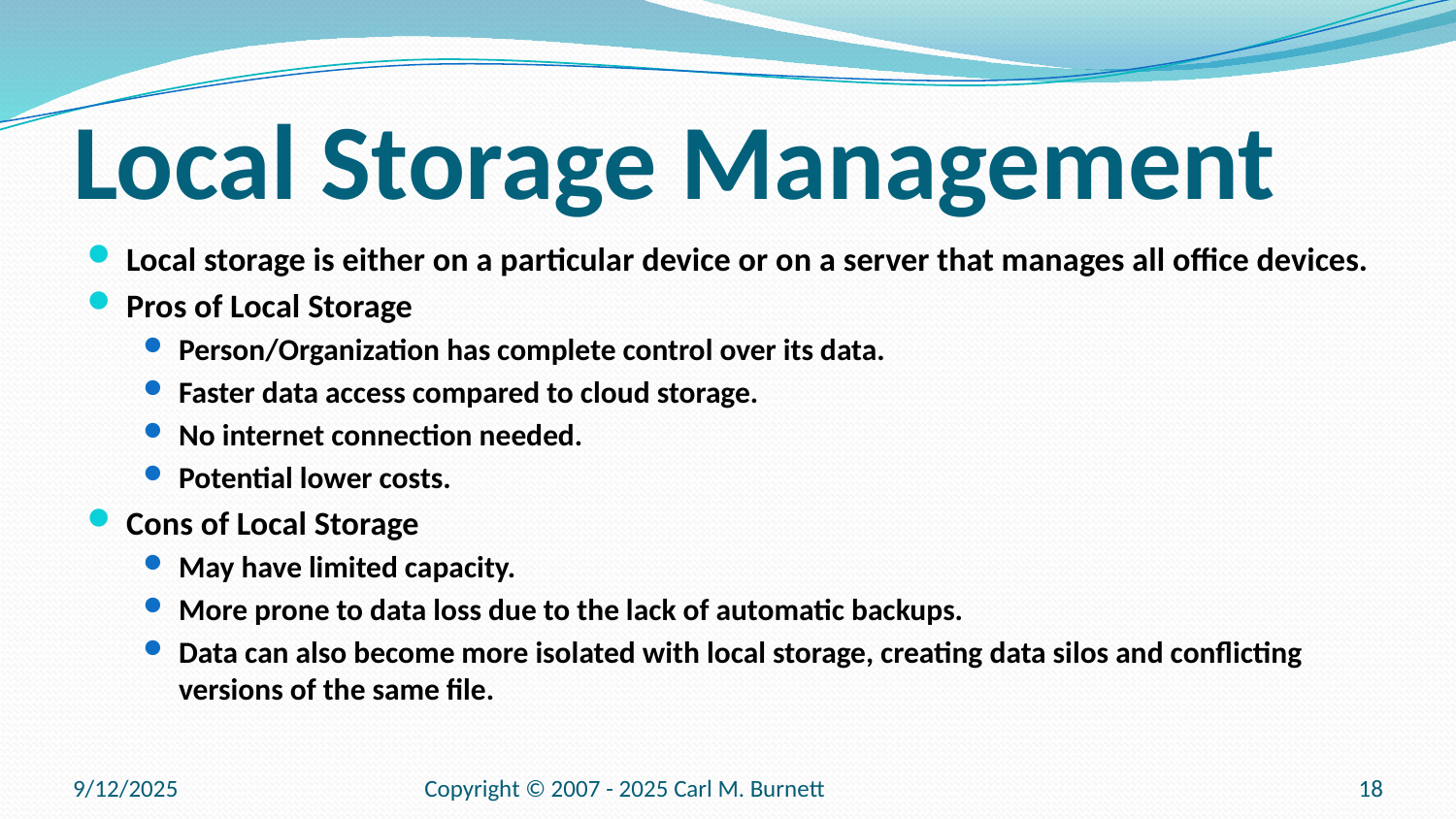

# Local Storage Management
Local storage is either on a particular device or on a server that manages all office devices.
Pros of Local Storage
Person/Organization has complete control over its data.
Faster data access compared to cloud storage.
No internet connection needed.
Potential lower costs.
Cons of Local Storage
May have limited capacity.
More prone to data loss due to the lack of automatic backups.
Data can also become more isolated with local storage, creating data silos and conflicting versions of the same file.

9/12/2025
Copyright © 2007 - 2025 Carl M. Burnett
18